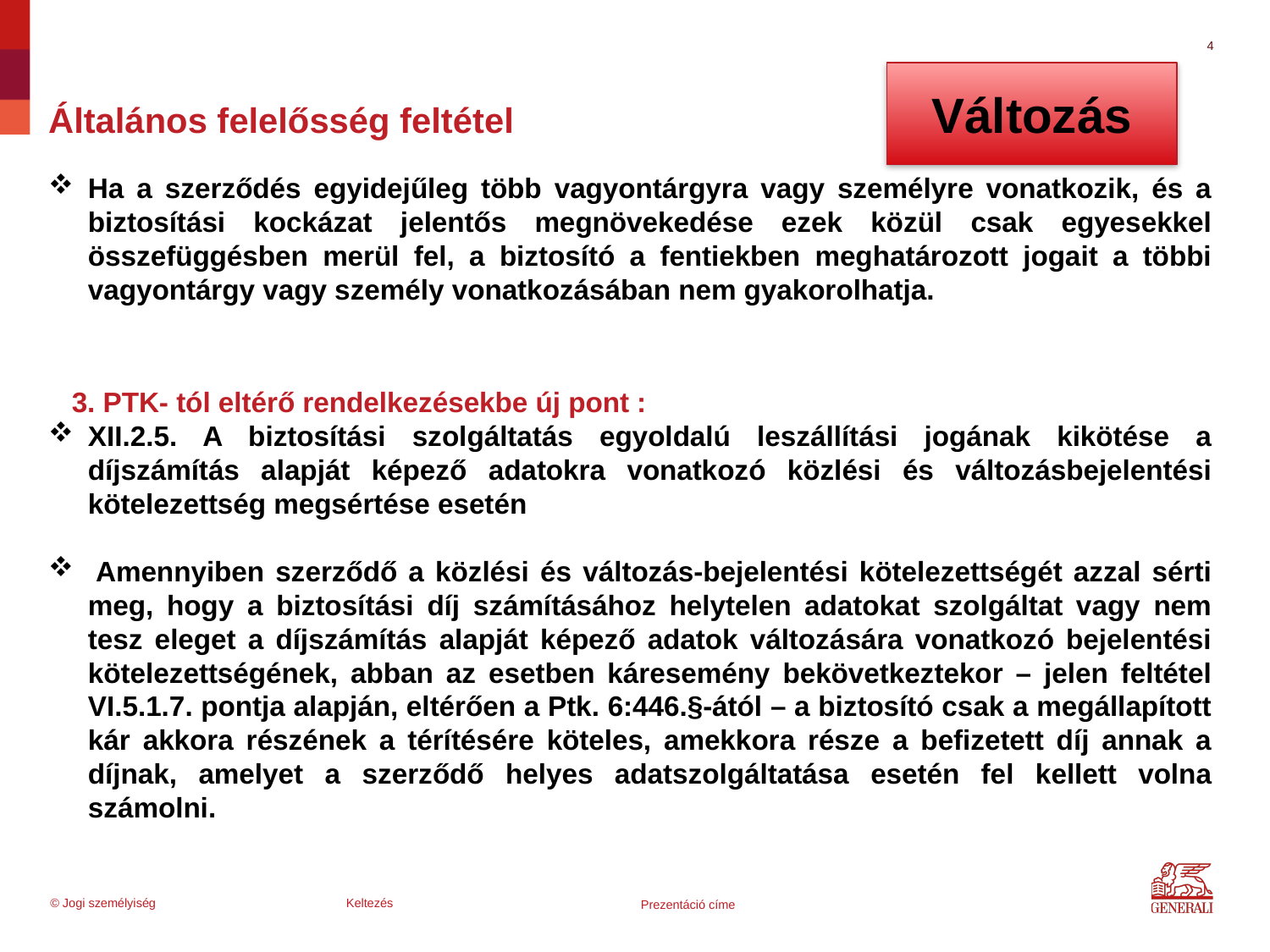

4
Változás
# Általános felelősség feltétel
Ha a szerződés egyidejűleg több vagyontárgyra vagy személyre vonatkozik, és a biztosítási kockázat jelentős megnövekedése ezek közül csak egyesekkel összefüggésben merül fel, a biztosító a fentiekben meghatározott jogait a többi vagyontárgy vagy személy vonatkozásában nem gyakorolhatja.

   3. PTK- tól eltérő rendelkezésekbe új pont :
XII.2.5. A biztosítási szolgáltatás egyoldalú leszállítási jogának kikötése a díjszámítás alapját képező adatokra vonatkozó közlési és változásbejelentési kötelezettség megsértése esetén

 Amennyiben szerződő a közlési és változás-bejelentési kötelezettségét azzal sérti meg, hogy a biztosítási díj számításához helytelen adatokat szolgáltat vagy nem tesz eleget a díjszámítás alapját képező adatok változására vonatkozó bejelentési kötelezettségének, abban az esetben káresemény bekövetkeztekor – jelen feltétel VI.5.1.7. pontja alapján, eltérően a Ptk. 6:446.§-ától – a biztosító csak a megállapított kár akkora részének a térítésére köteles, amekkora része a befizetett díj annak a díjnak, amelyet a szerződő helyes adatszolgáltatása esetén fel kellett volna számolni.

© Jogi személyiség
Keltezés
Prezentáció címe